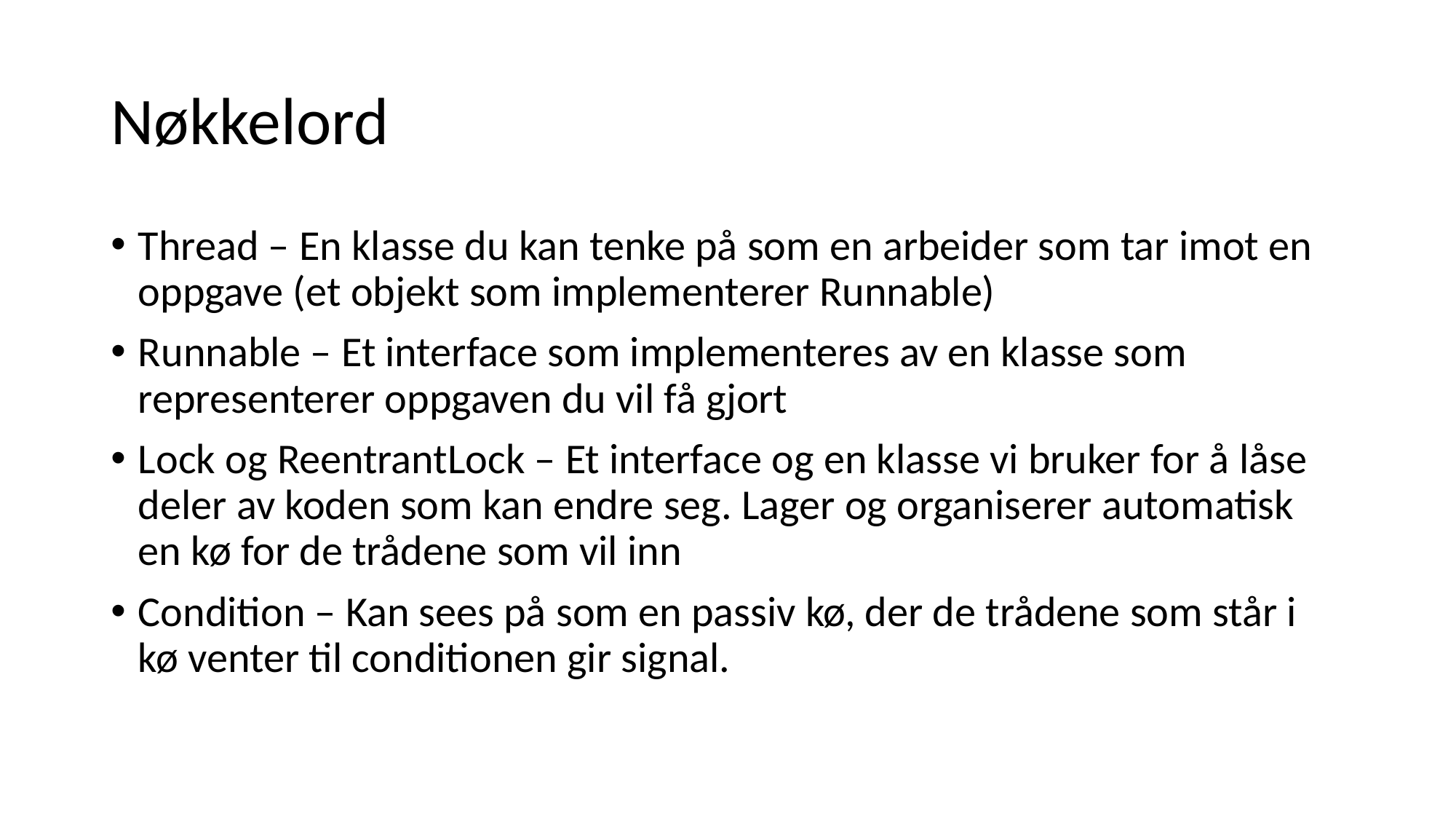

# Nøkkelord
Thread – En klasse du kan tenke på som en arbeider som tar imot en oppgave (et objekt som implementerer Runnable)
Runnable – Et interface som implementeres av en klasse som representerer oppgaven du vil få gjort
Lock og ReentrantLock – Et interface og en klasse vi bruker for å låse deler av koden som kan endre seg. Lager og organiserer automatisk en kø for de trådene som vil inn
Condition – Kan sees på som en passiv kø, der de trådene som står i kø venter til conditionen gir signal.